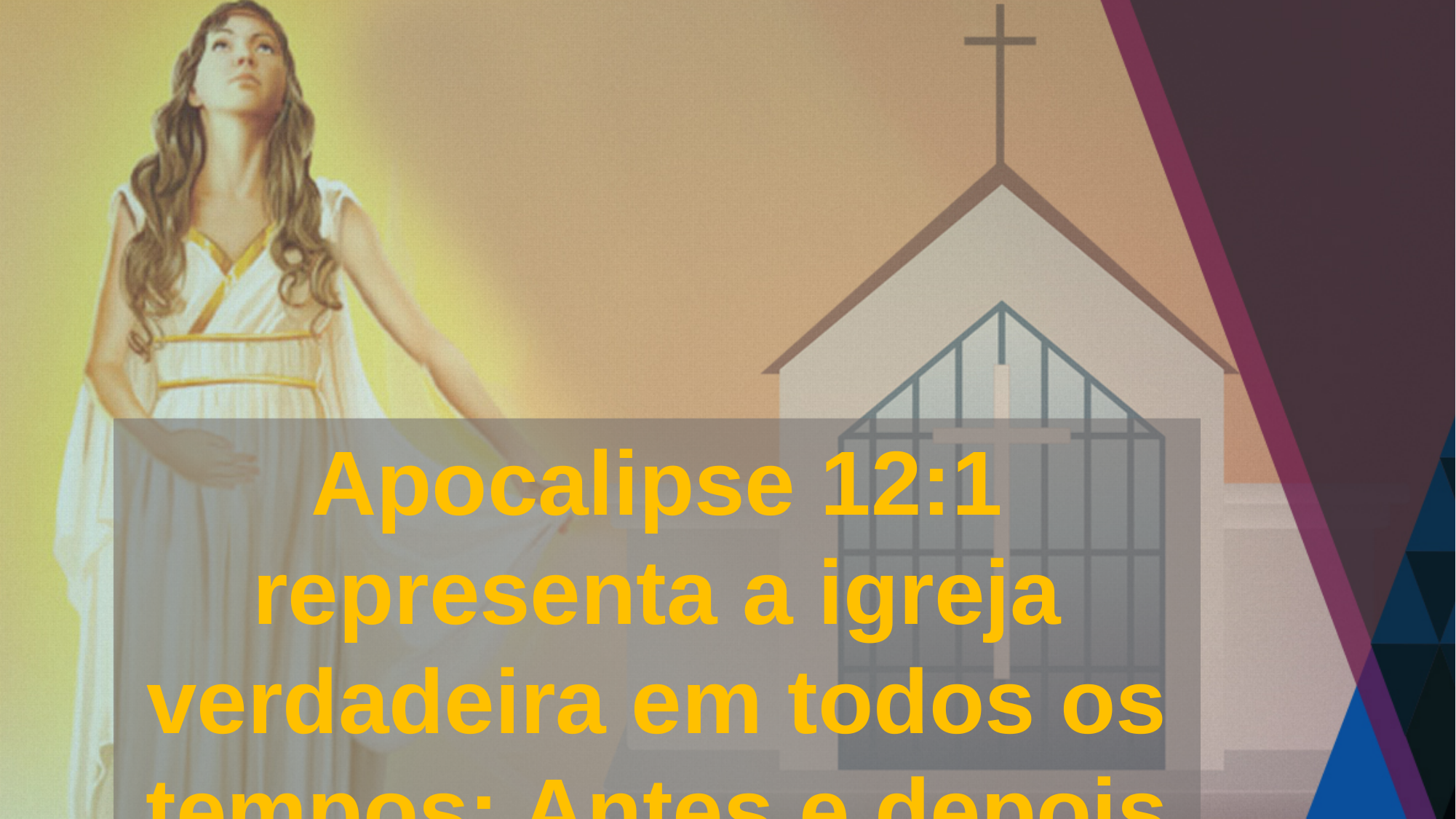

Apocalipse 12:1 representa a igreja verdadeira em todos os tempos: Antes e depois da Cruz.